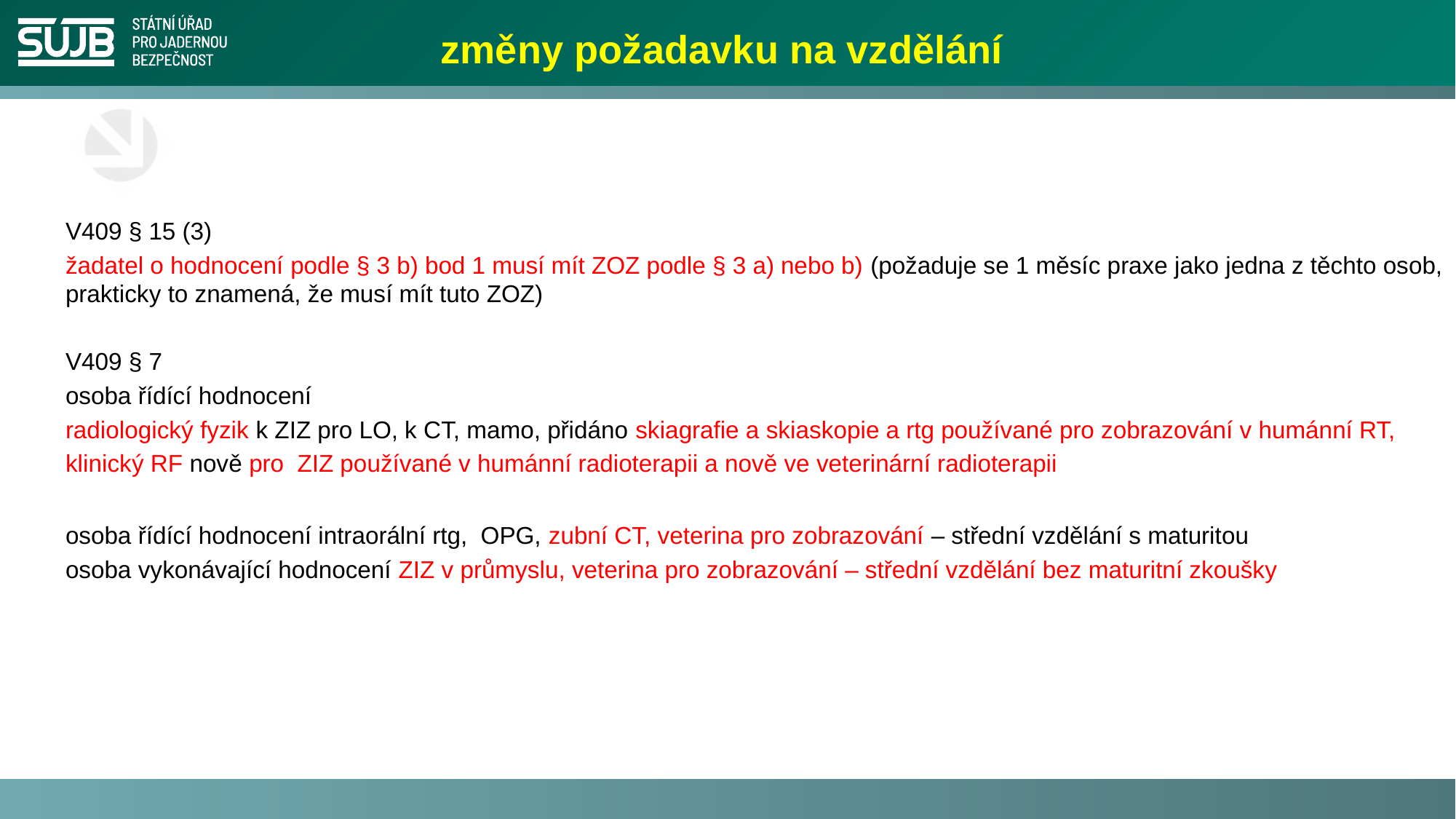

# změny požadavku na vzdělání

V409 § 15 (3)
žadatel o hodnocení podle § 3 b) bod 1 musí mít ZOZ podle § 3 a) nebo b) (požaduje se 1 měsíc praxe jako jedna z těchto osob, prakticky to znamená, že musí mít tuto ZOZ)

V409 § 7
osoba řídící hodnocení
radiologický fyzik k ZIZ pro LO, k CT, mamo, přidáno skiagrafie a skiaskopie a rtg používané pro zobrazování v humánní RT,
klinický RF nově pro  ZIZ používané v humánní radioterapii a nově ve veterinární radioterapii

osoba řídící hodnocení intraorální rtg,  OPG, zubní CT, veterina pro zobrazování – střední vzdělání s maturitou
osoba vykonávající hodnocení ZIZ v průmyslu, veterina pro zobrazování – střední vzdělání bez maturitní zkoušky